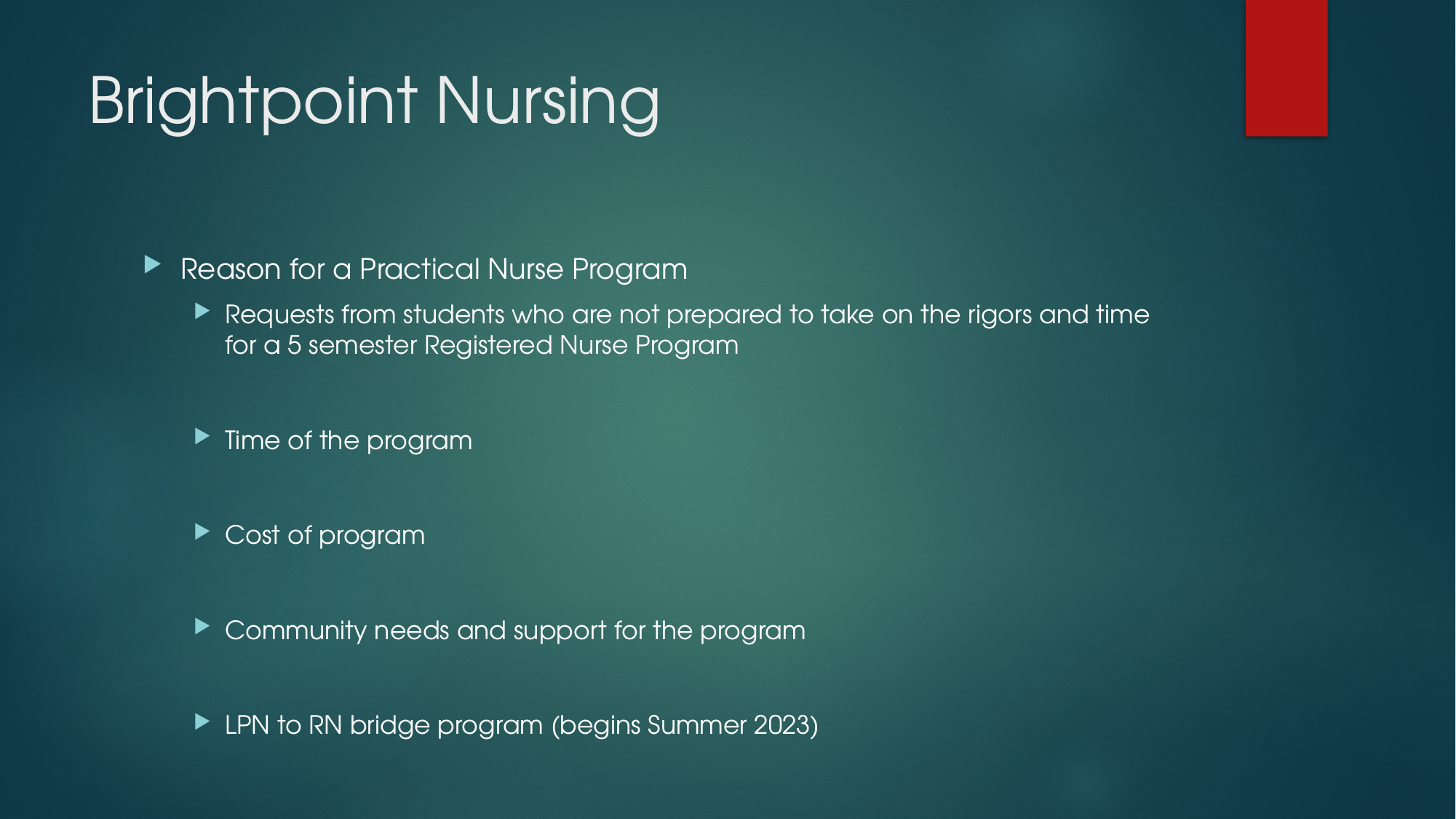

# Brightpoint Nursing
Reason for a Practical Nurse Program
Requests from students who are not prepared to take on the rigors and time for a 5 semester Registered Nurse Program

Time of the program

Cost of program

Community needs and support for the program

LPN to RN bridge program (begins Summer 2023)